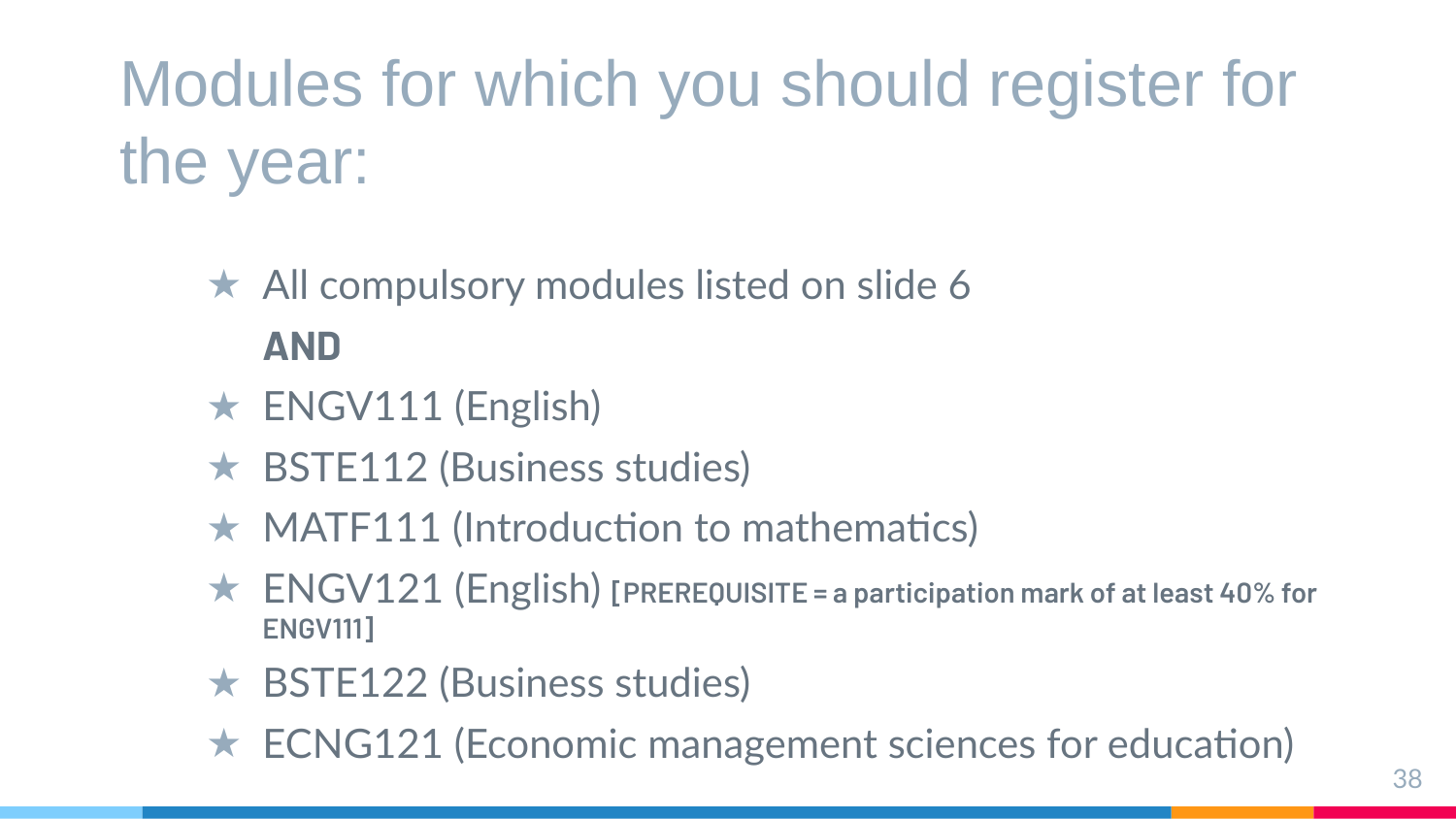

# Modules for which you should register for the year:
All compulsory modules listed on slide 6
AND
ENGV111 (English)
BSTE112 (Business studies)
MATF111 (Introduction to mathematics)
ENGV121 (English) [PREREQUISITE = a participation mark of at least 40% for ENGV111]
BSTE122 (Business studies)
ECNG121 (Economic management sciences for education)

38